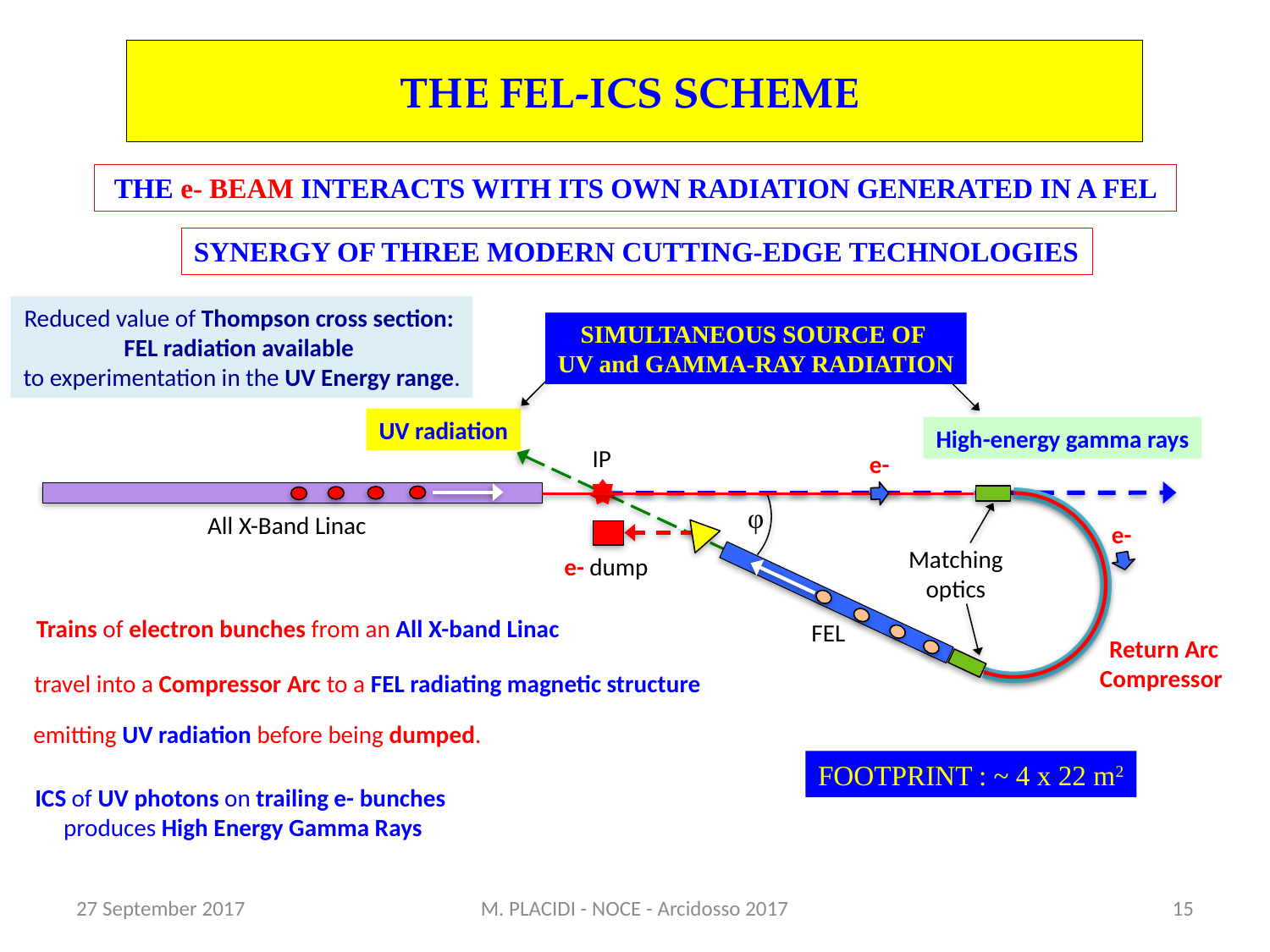

THE FEL-ICS SCHEME
 THE e- BEAM INTERACTS WITH ITS OWN RADIATION GENERATED IN A FEL
SYNERGY OF THREE MODERN CUTTING-EDGE TECHNOLOGIES
Reduced value of Thompson cross section:
FEL radiation available
to experimentation in the UV Energy range.
SIMULTANEOUS SOURCE OF
UV and GAMMA-RAY RADIATION
e-

e-

 Return Arc
Compressor
Matching
optics

FEL
travel into a Compressor Arc to a FEL radiating magnetic structure

φ
High-energy gamma rays
IP

ICS of UV photons on trailing e- bunches
produces High Energy Gamma Rays
UV radiation

e- dump
emitting UV radiation before being dumped.

All X-Band Linac
Trains of electron bunches from an All X-band Linac
FOOTPRINT : ~ 4 x 22 m2
27 September 2017
M. PLACIDI - NOCE - Arcidosso 2017
15